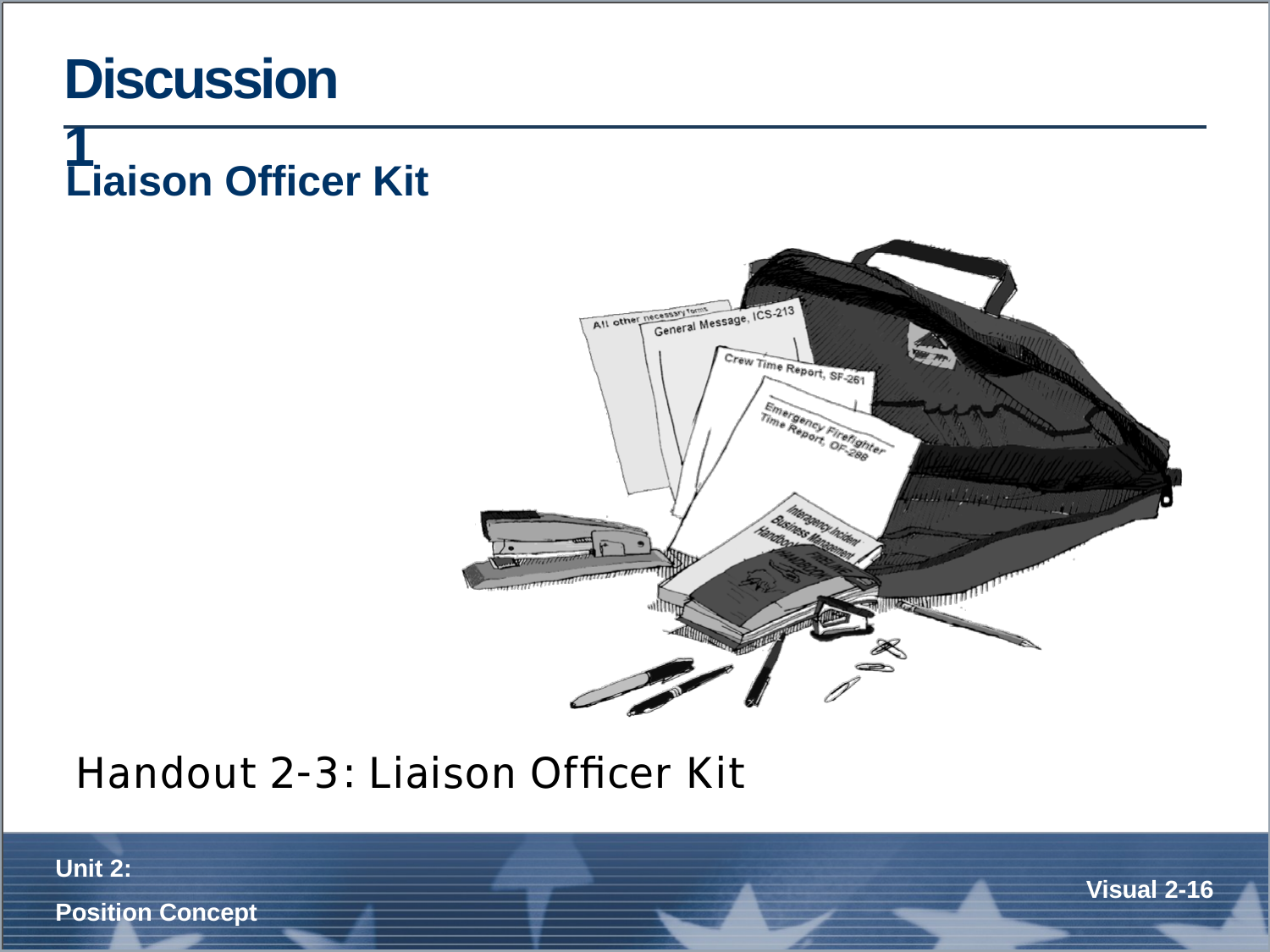

# Discussion 1
Liaison Officer Kit

Handout 2-3: Liaison Officer Kit
Unit 2:
Position Concept
Visual 2-16